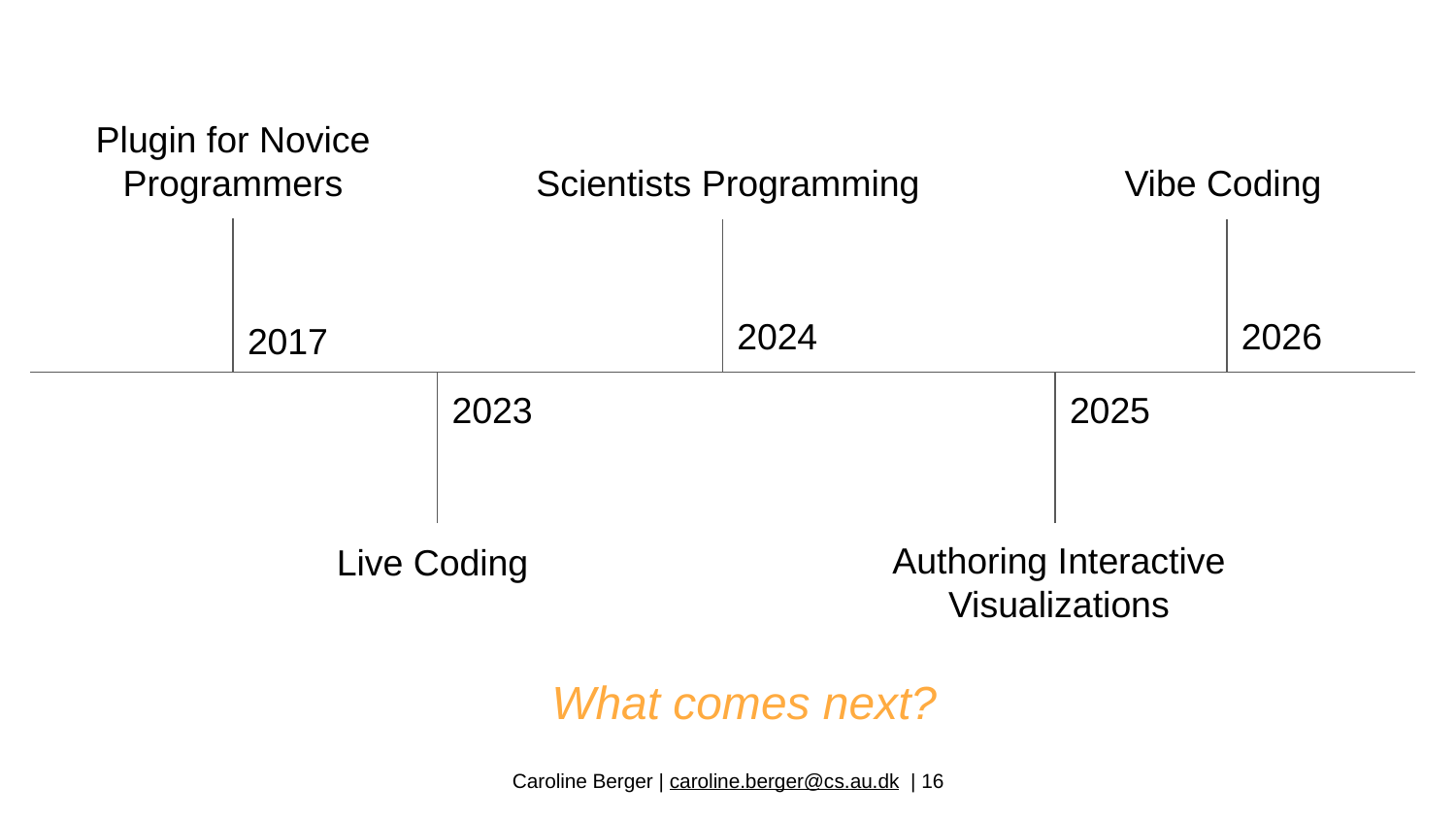

Plugin for Novice Programmers
Scientists Programming
Vibe Coding
2024
2026
2017
2023
2025
Authoring Interactive Visualizations
Live Coding
What comes next?
Caroline Berger | caroline.berger@cs.au.dk  | 16